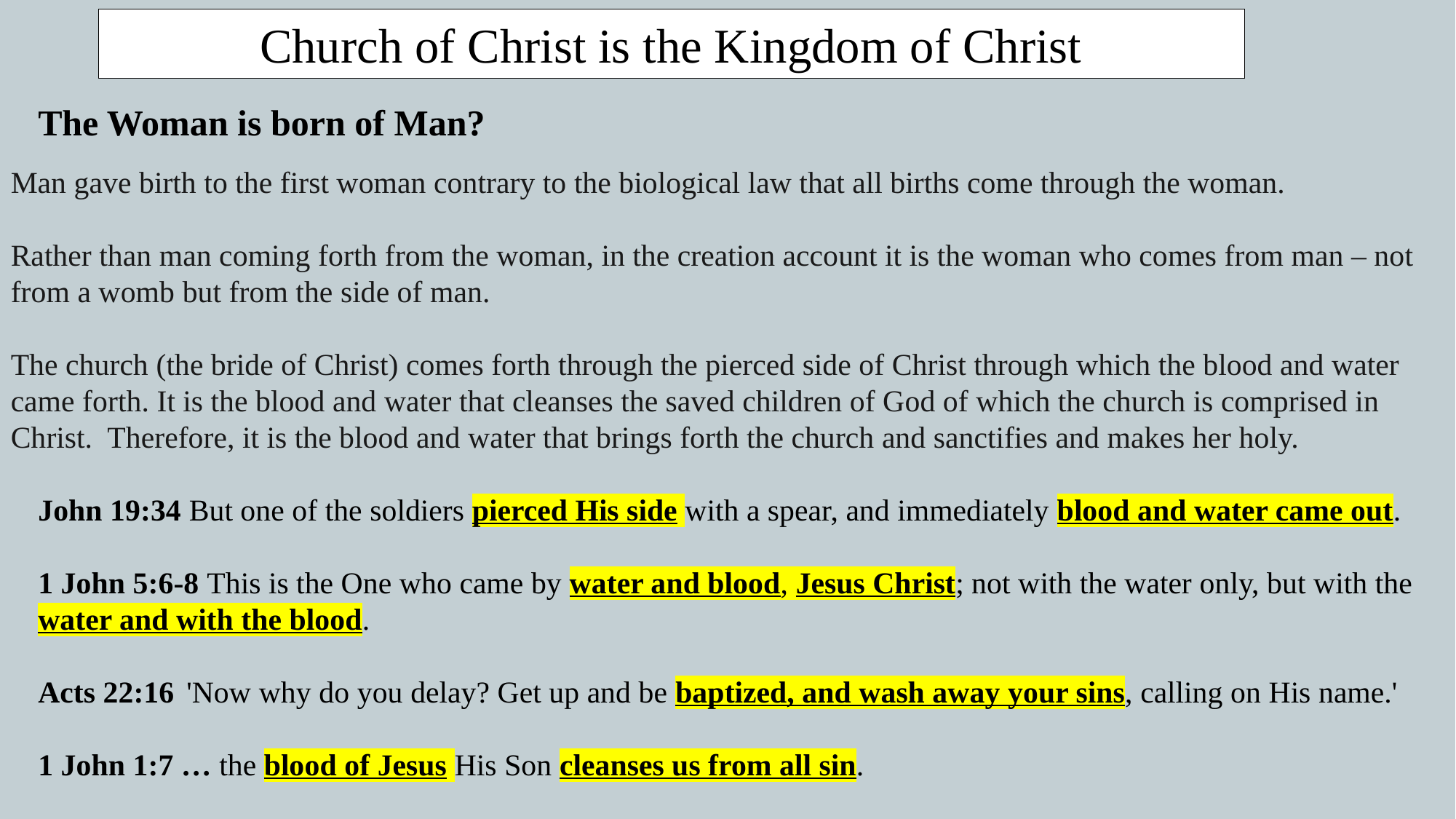

Church of Christ is the Kingdom of Christ
The Woman is born of Man?

Man gave birth to the first woman contrary to the biological law that all births come through the woman.

Rather than man coming forth from the woman, in the creation account it is the woman who comes from man – not from a womb but from the side of man.

The church (the bride of Christ) comes forth through the pierced side of Christ through which the blood and water came forth. It is the blood and water that cleanses the saved children of God of which the church is comprised in Christ.  Therefore, it is the blood and water that brings forth the church and sanctifies and makes her holy.

John 19:34 But one of the soldiers pierced His side with a spear, and immediately blood and water came out.

1 John 5:6-8 This is the One who came by water and blood, Jesus Christ; not with the water only, but with the water and with the blood.

Acts 22:16  'Now why do you delay? Get up and be baptized, and wash away your sins, calling on His name.'

1 John 1:7 … the blood of Jesus His Son cleanses us from all sin.